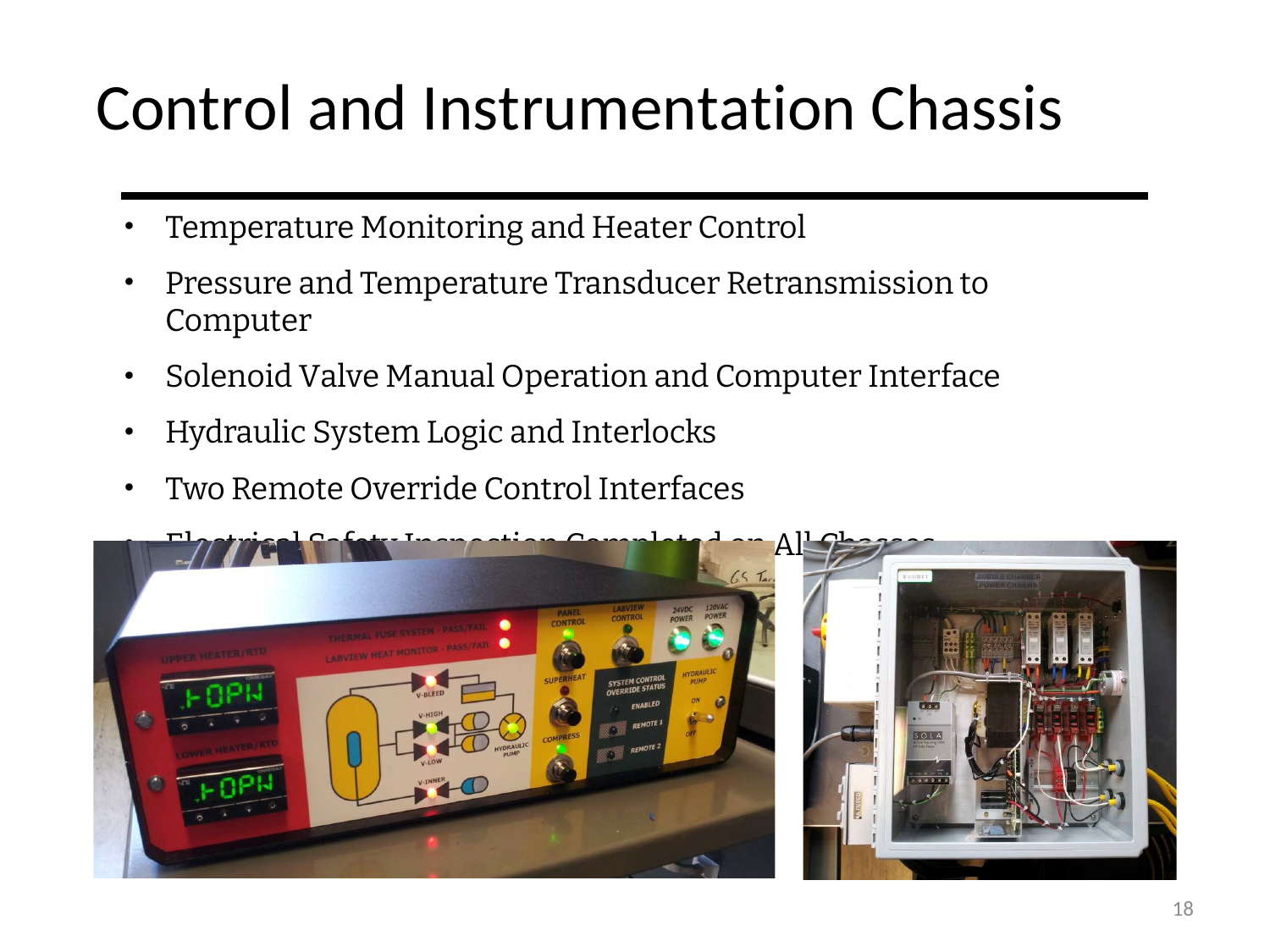

# Control and Instrumentation Chassis

Temperature Monitoring and Heater Control
Pressure and Temperature Transducer Retransmission to Computer
Solenoid Valve Manual Operation and Computer Interface
Hydraulic System Logic and Interlocks
Two Remote Override Control Interfaces
Electrical Safety Inspection Completed on All Chasses

18